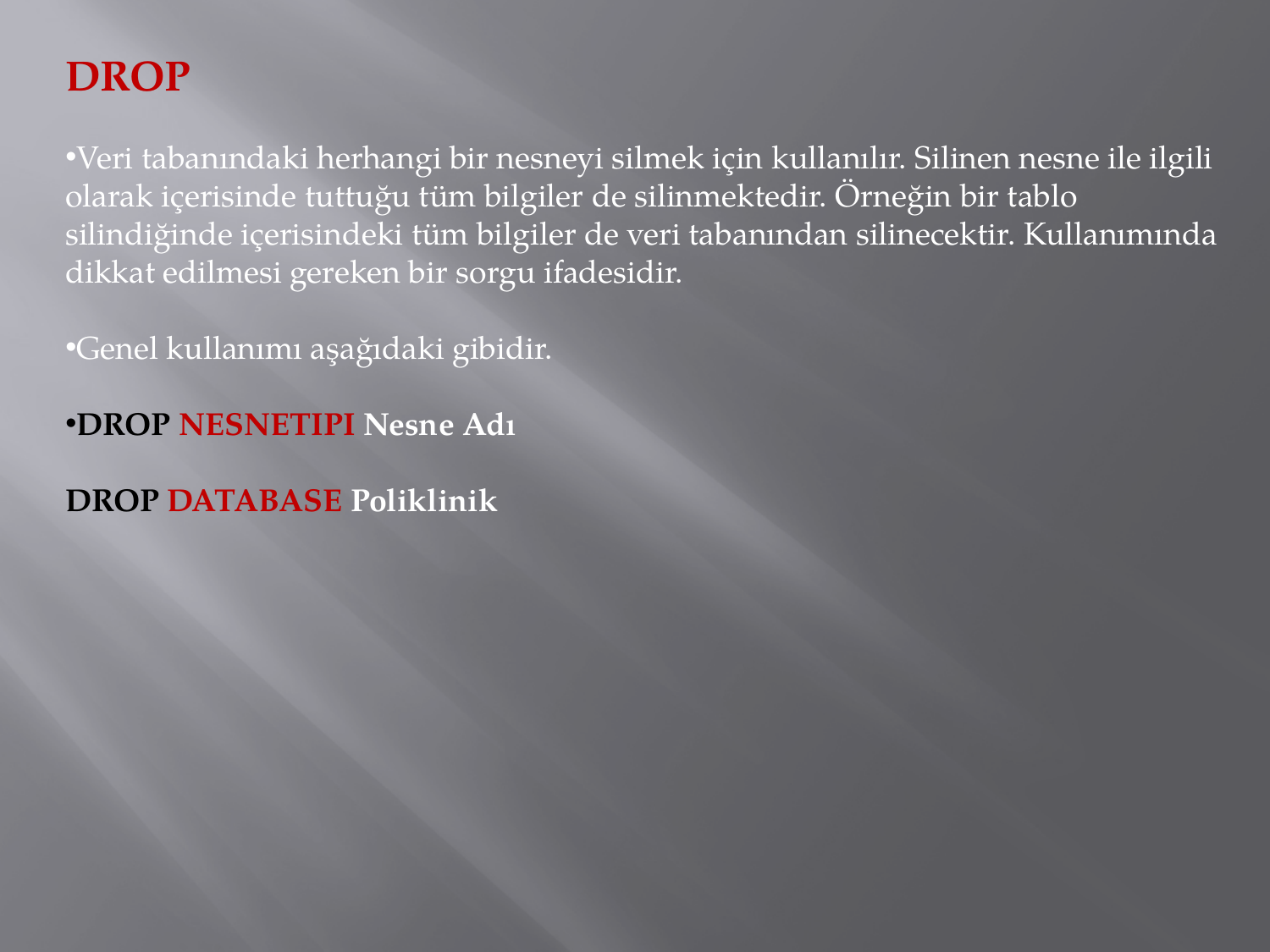

DROP

Veri tabanındaki herhangi bir nesneyi silmek için kullanılır. Silinen nesne ile ilgili olarak içerisinde tuttuğu tüm bilgiler de silinmektedir. Örneğin bir tablo silindiğinde içerisindeki tüm bilgiler de veri tabanından silinecektir. Kullanımında dikkat edilmesi gereken bir sorgu ifadesidir.

Genel kullanımı aşağıdaki gibidir.

DROP NESNETIPI Nesne Adı

DROP DATABASE Poliklinik